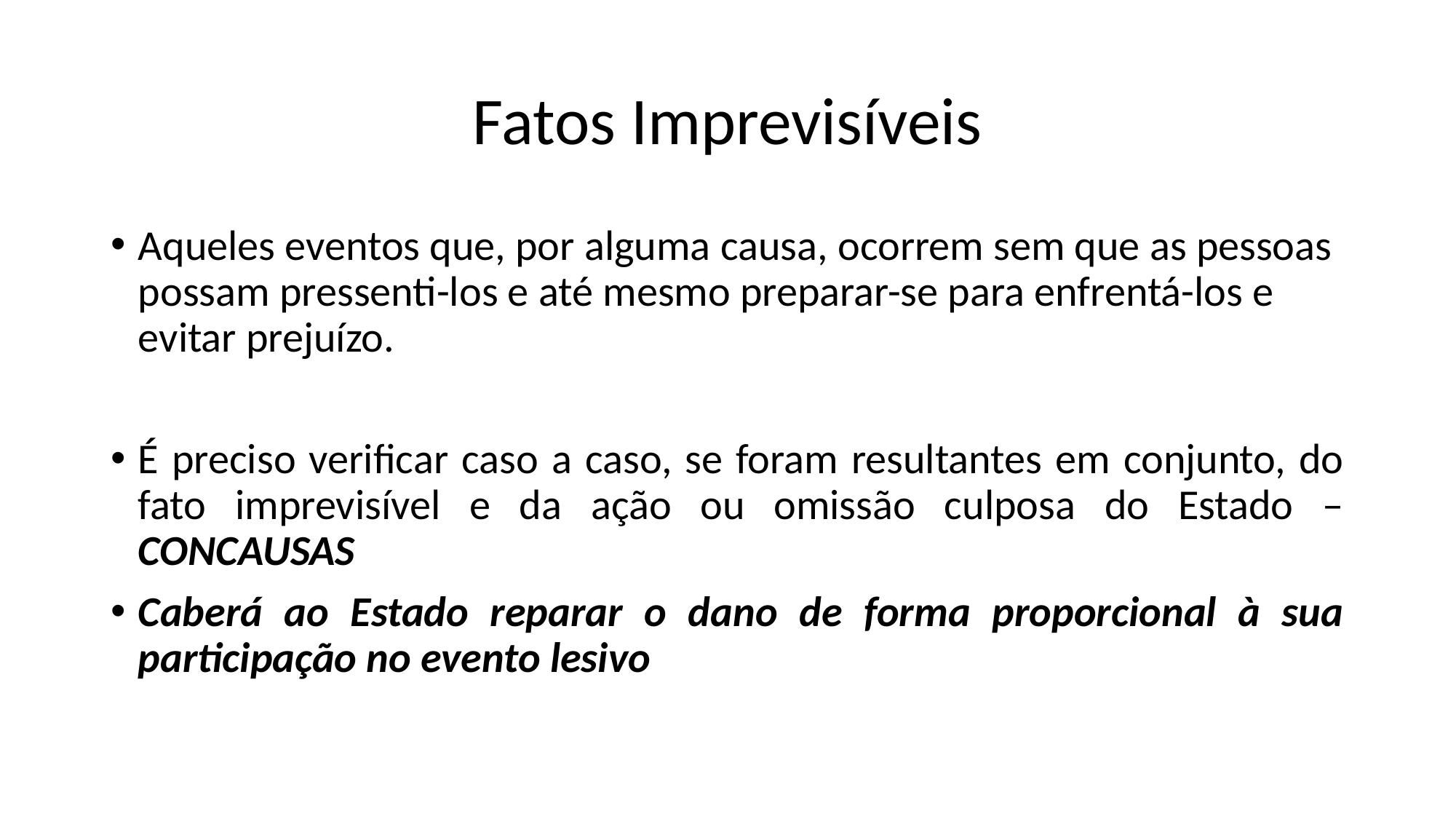

# Fatos Imprevisíveis
Aqueles eventos que, por alguma causa, ocorrem sem que as pessoas possam pressenti-los e até mesmo preparar-se para enfrentá-los e evitar prejuízo.

É preciso verificar caso a caso, se foram resultantes em conjunto, do fato imprevisível e da ação ou omissão culposa do Estado – CONCAUSAS
Caberá ao Estado reparar o dano de forma proporcional à sua participação no evento lesivo